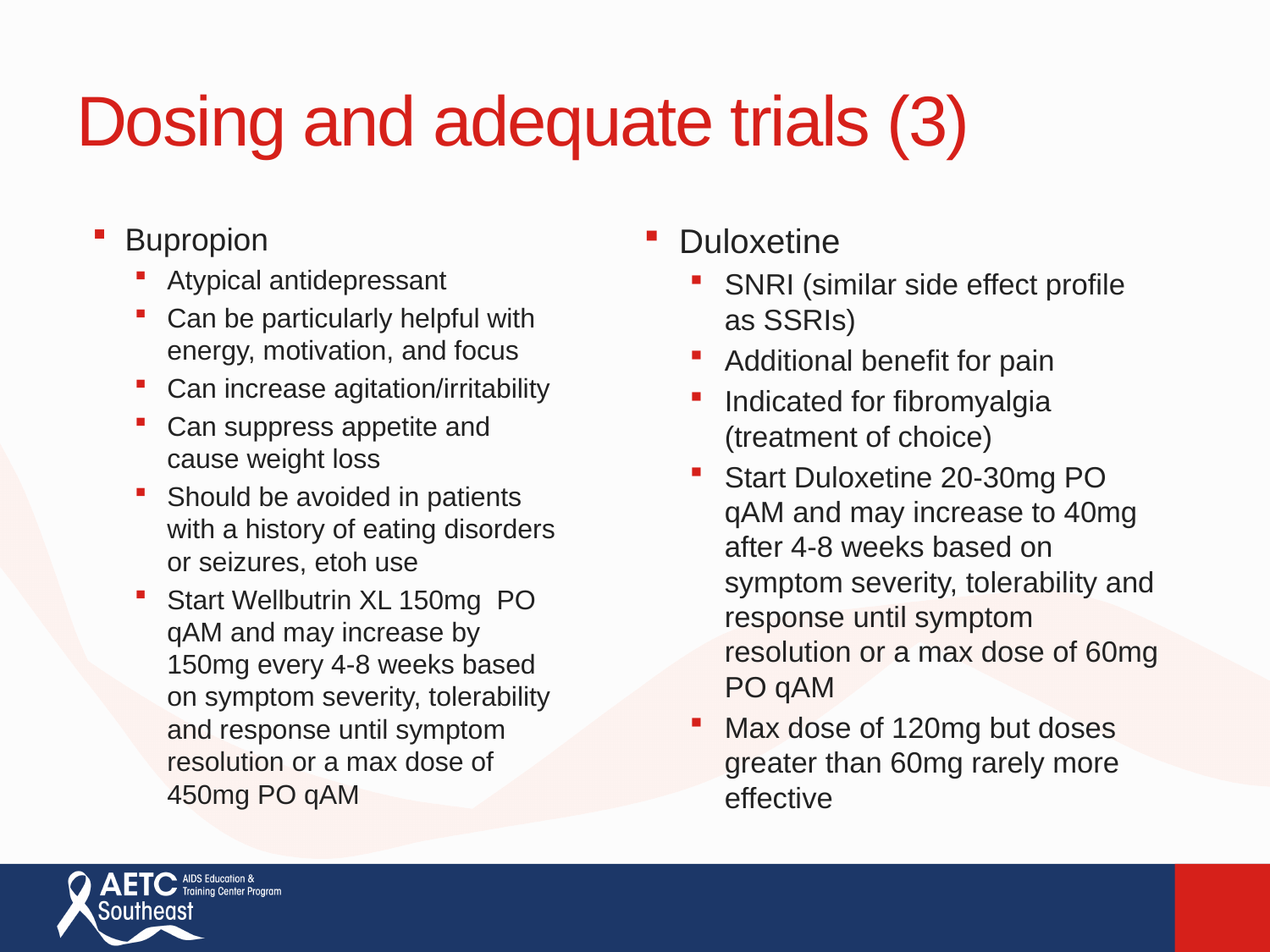

# Dosing and adequate trials (3)
Bupropion
Atypical antidepressant
Can be particularly helpful with energy, motivation, and focus
Can increase agitation/irritability
Can suppress appetite and cause weight loss
Should be avoided in patients with a history of eating disorders or seizures, etoh use
Start Wellbutrin XL 150mg  PO qAM and may increase by 150mg every 4-8 weeks based on symptom severity, tolerability and response until symptom resolution or a max dose of 450mg PO qAM

Duloxetine
SNRI (similar side effect profile as SSRIs)
Additional benefit for pain
Indicated for fibromyalgia (treatment of choice)
Start Duloxetine 20-30mg PO qAM and may increase to 40mg after 4-8 weeks based on symptom severity, tolerability and response until symptom resolution or a max dose of 60mg PO qAM
Max dose of 120mg but doses greater than 60mg rarely more effective